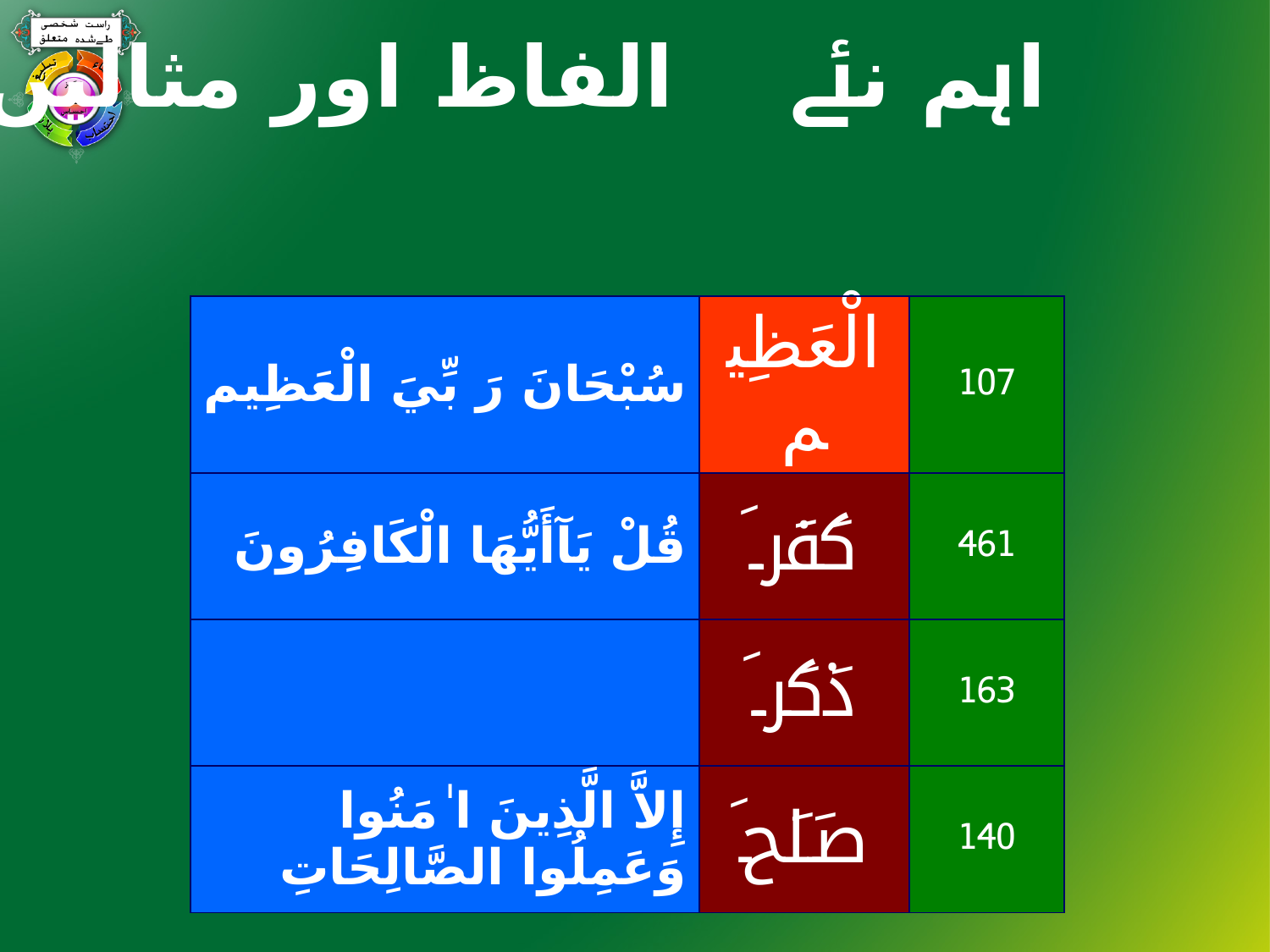

اہم نئے    الفاظ اور مثالیں
| سُبْحَانَ رَ بِّيَ الْعَظِيم | الْعَظِيم | 107 |
| --- | --- | --- |
| قُلْ يَآأَيُّهَا الْكَافِرُونَ | كَفَرَ | 461 |
|  | ذَكَرَ | 163 |
| إِلاَّ الَّذِينَ ا ٰمَنُوا وَعَمِلُوا الصَّالِحَاتِ | صَلَحَ | 140 |